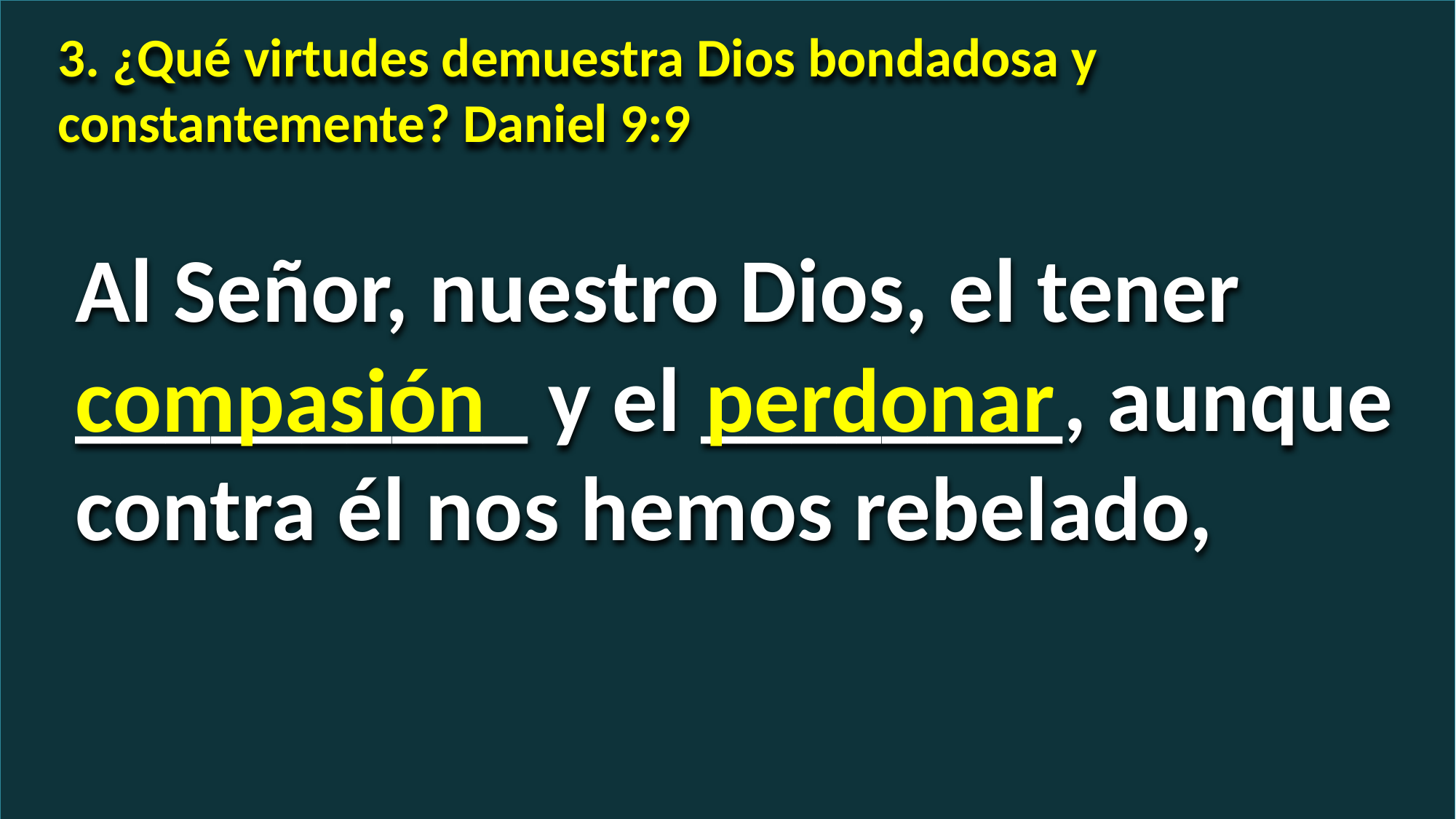

3. ¿Qué virtudes demuestra Dios bondadosa y constantemente? Daniel 9:9
Al Señor, nuestro Dios, el tener __________ y el ________, aunque contra él nos hemos rebelado,
compasión
perdonar